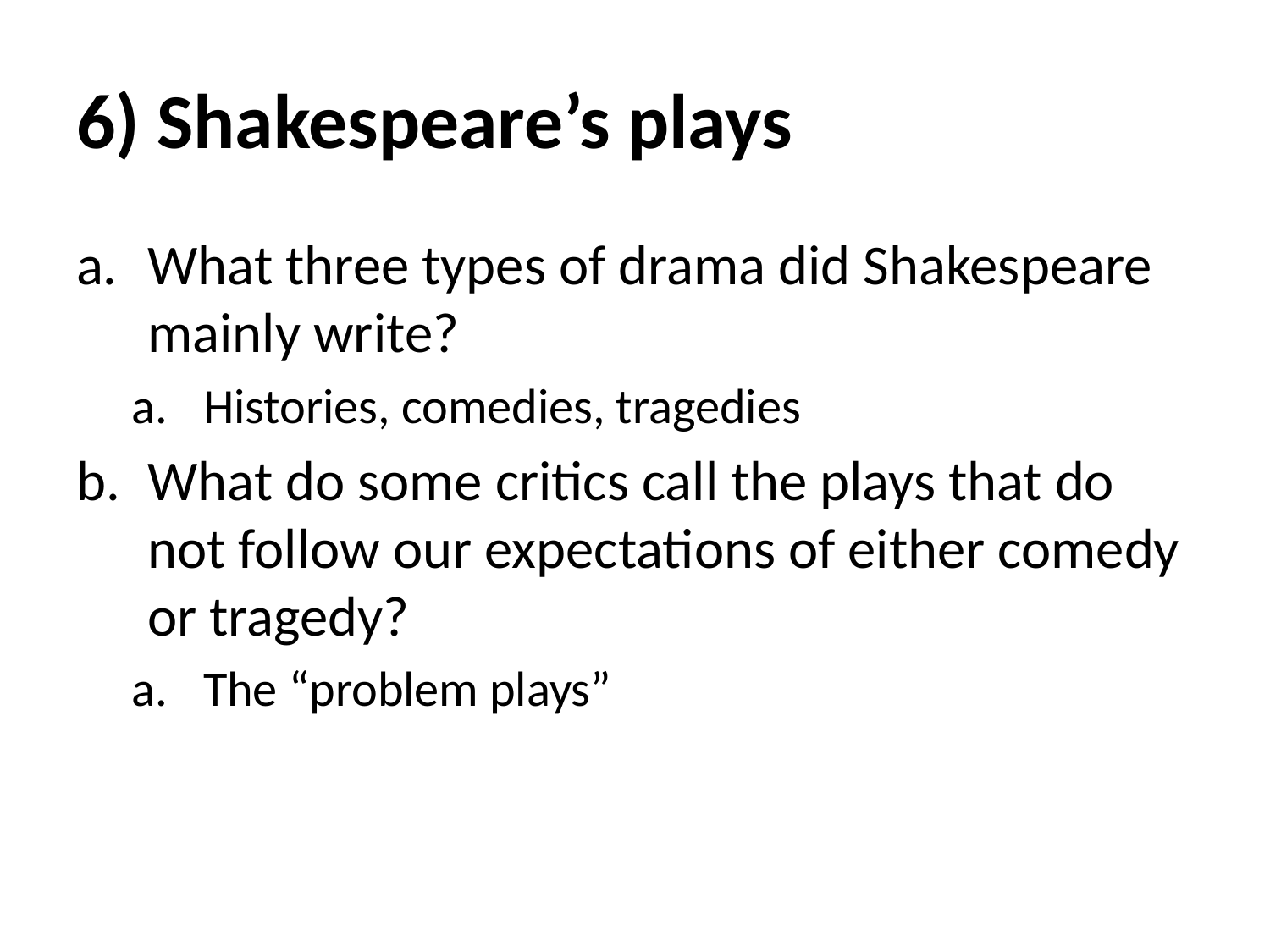

# 6) Shakespeare’s plays
What three types of drama did Shakespeare mainly write?
Histories, comedies, tragedies
What do some critics call the plays that do not follow our expectations of either comedy or tragedy?
The “problem plays”